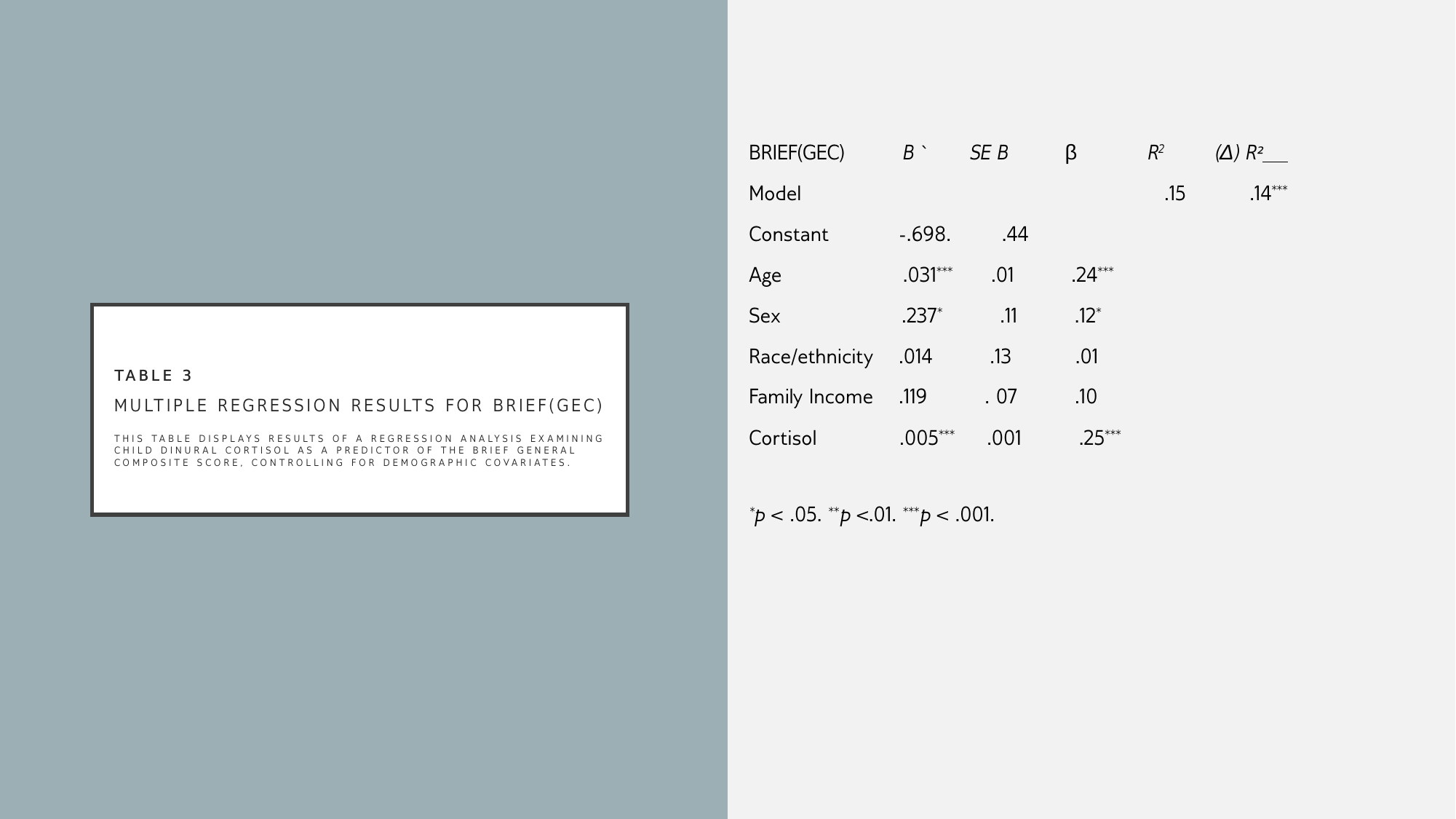

BRIEF(GEC)         B `       SE B         β           R2        (Δ) R²
Model                                                         .15          .14***
Constant           -.698.        .44
Age                   .031***      .01         .24***
Sex                   .237*         .11         .12*
Race/ethnicity    .014         .13          .01
Family Income    .119         . 07         .10
Cortisol             .005***     .001         .25***

*p < .05. **p <.01. ***p < .001.

# Table 3
Multiple Regression Results for BRIEF(GEC)
This table displays results of a regression analysis EXAMINING CHILD DINURAL CORTISOL AS A PREDICTOR OF THE brief GENERAL COMPOSITE SCORE, CONTROLLING FOR DEMOGRAPHIC COVARIATES.